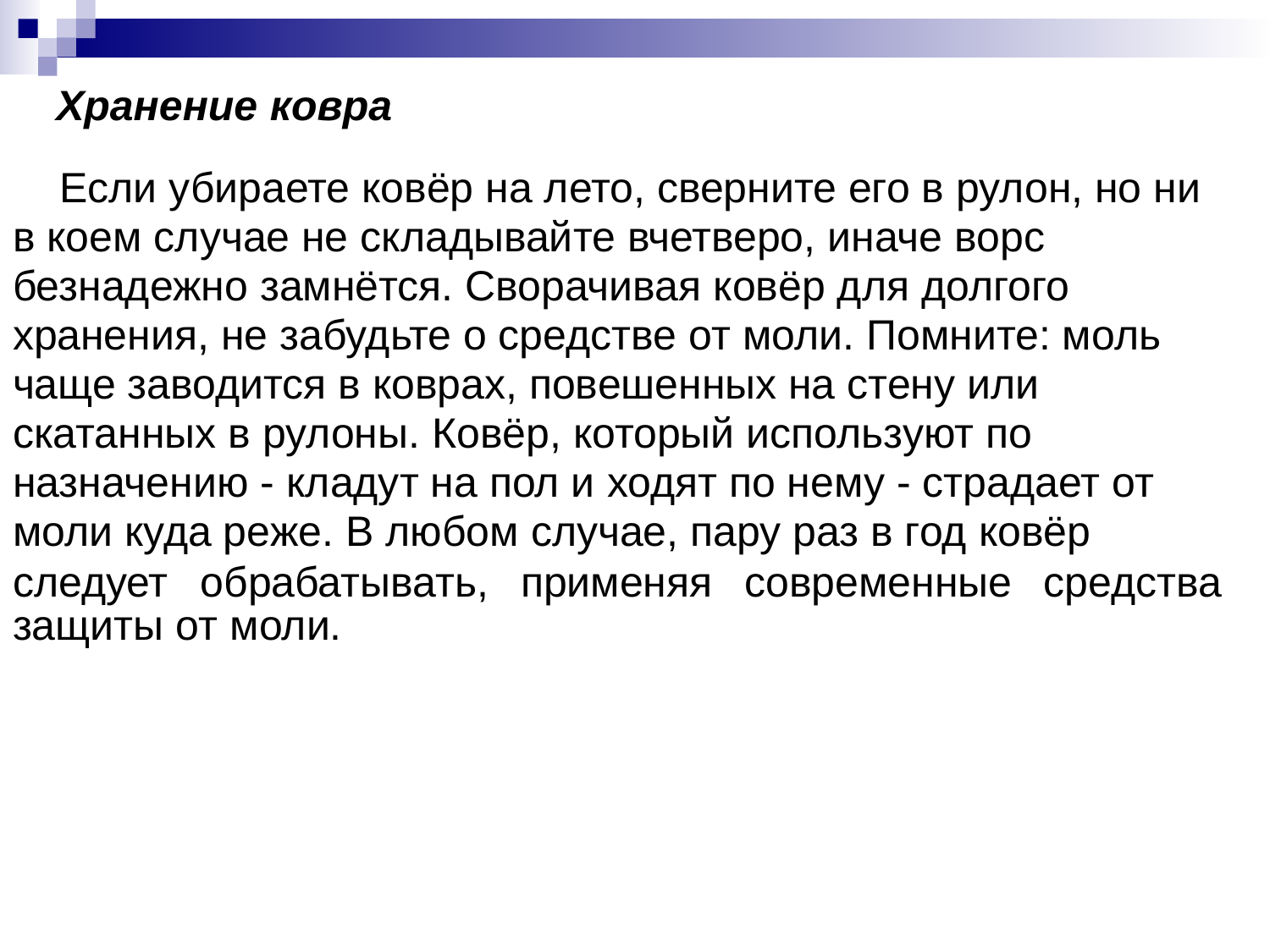

Хранение ковра                                                                    
    Если убираете ковёр на лето, сверните его в рулон, но ни
в коем случае не складывайте вчетверо, иначе ворс
безнадежно замнётся. Сворачивая ковёр для долгого
хранения, не забудьте о средстве от моли. Помните: моль
чаще заводится в коврах, повешенных на стену или
скатанных в рулоны. Ковёр, который используют по
назначению - кладут на пол и ходят по нему - страдает от
моли куда реже. В любом случае, пару раз в год ковёр
следует обрабатывать, применяя современные средства защиты от моли.